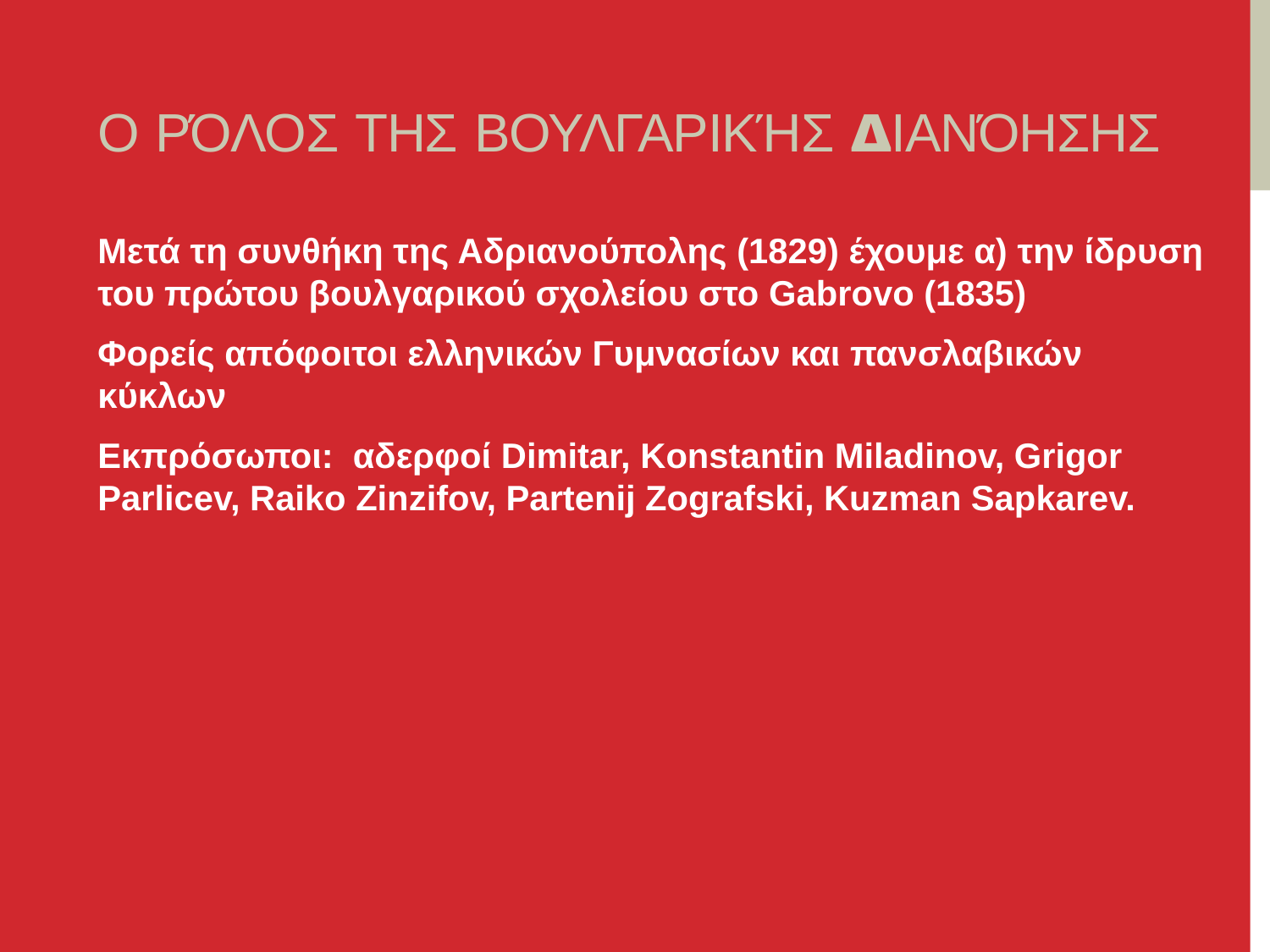

# Ο ρόλος της βουλγαρικής διανόησης
Μετά τη συνθήκη της Αδριανούπολης (1829) έχουμε α) την ίδρυση του πρώτου βουλγαρικού σχολείου στο Gabrovo (1835)
Φορείς απόφοιτοι ελληνικών Γυμνασίων και πανσλαβικών κύκλων
Εκπρόσωποι:  αδερφοί Dimitar, Konstantin Miladinov, Grigor Parlicev, Raiko Zinzifov, Partenij Zografski, Kuzman Sapkarev.